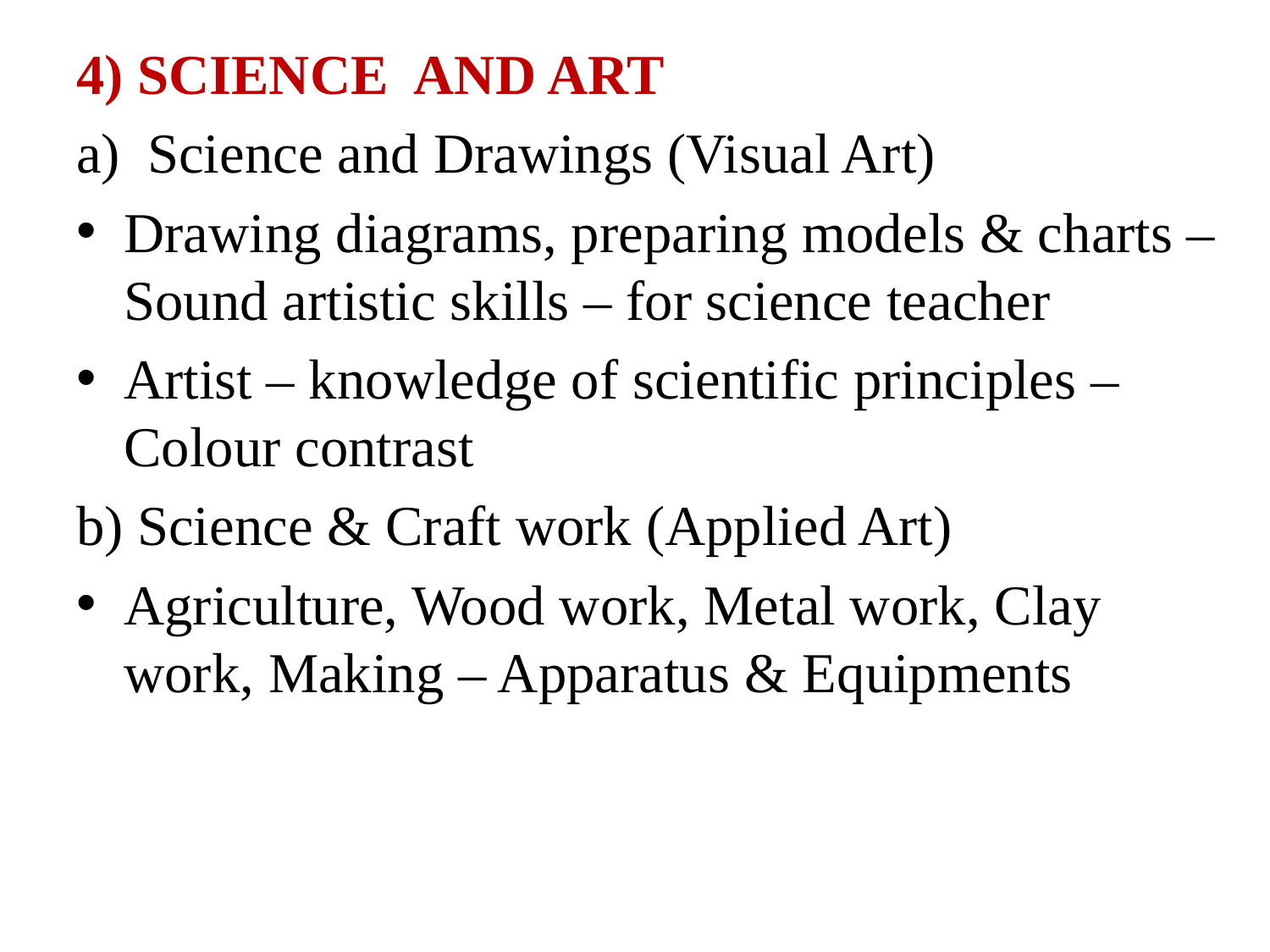

4) SCIENCE  AND ART
Science and Drawings (Visual Art)
Drawing diagrams, preparing models & charts – Sound artistic skills – for science teacher
Artist – knowledge of scientific principles – Colour contrast
b) Science & Craft work (Applied Art)
Agriculture, Wood work, Metal work, Clay work, Making – Apparatus & Equipments